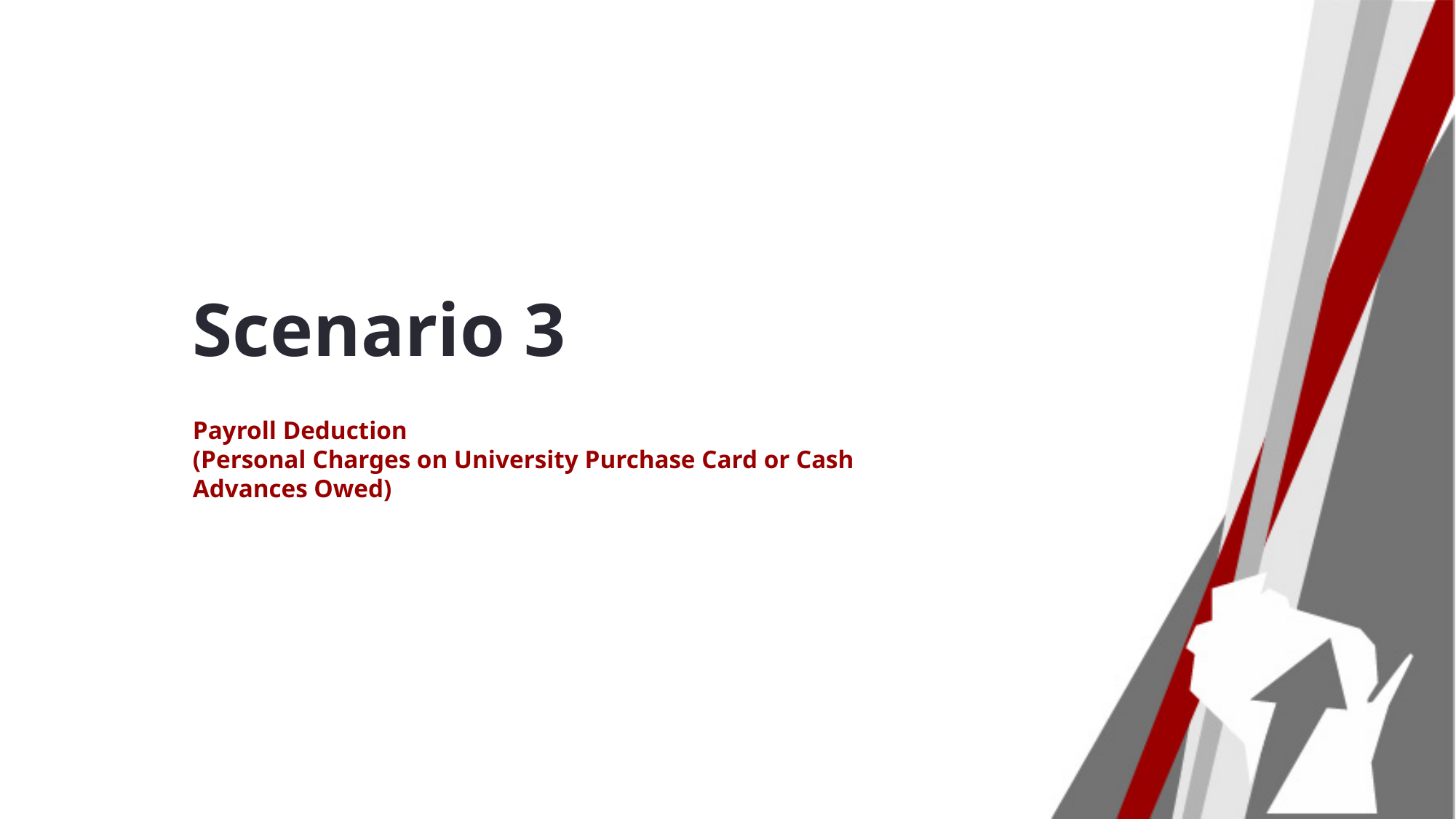

# Scenario 3
Payroll Deduction
(Personal Charges on University Purchase Card or Cash Advances Owed)